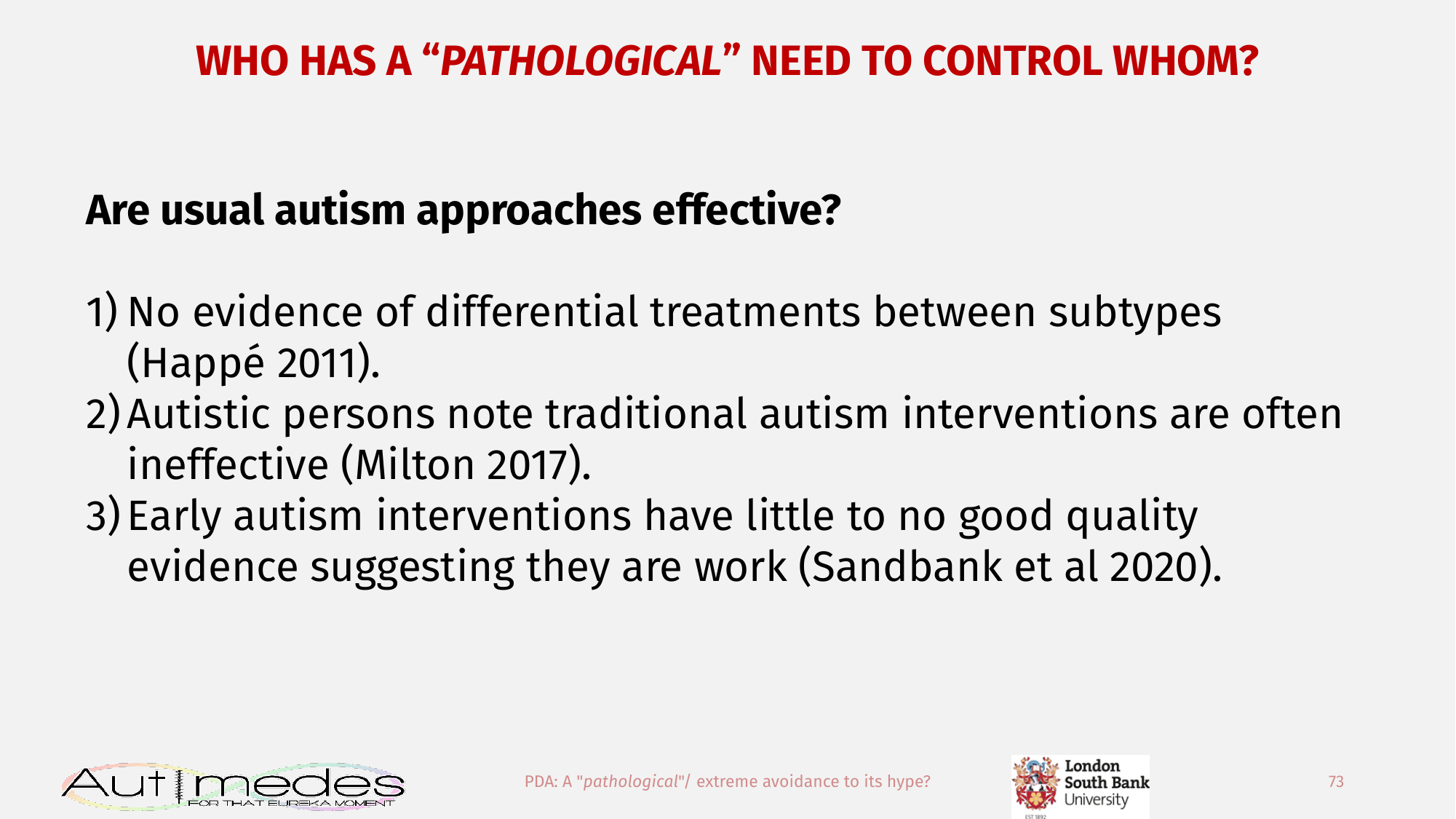

WHO HAS A “PATHOLOGICAL” NEED TO CONTROL WHOM?
Are usual autism approaches effective?

No evidence of differential treatments between subtypes (Happé 2011).
Autistic persons note traditional autism interventions are often ineffective (Milton 2017).
Early autism interventions have little to no good quality evidence suggesting they are work (Sandbank et al 2020).
PDA: A "pathological"/ extreme avoidance to its hype?
73